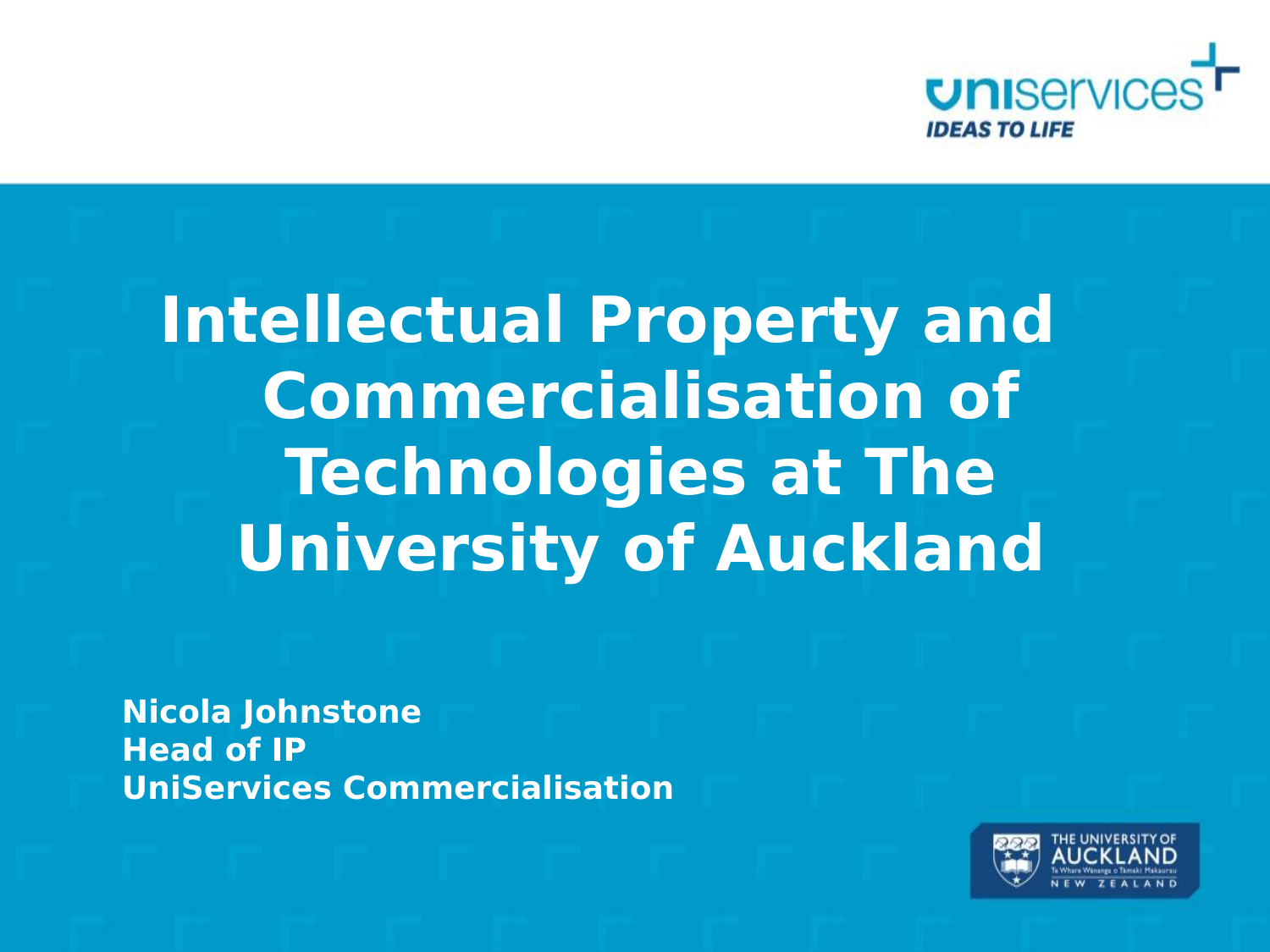

Intellectual Property and
Commercialisation of Technologies at The University of Auckland

Nicola Johnstone
Head of IP
UniServices Commercialisation